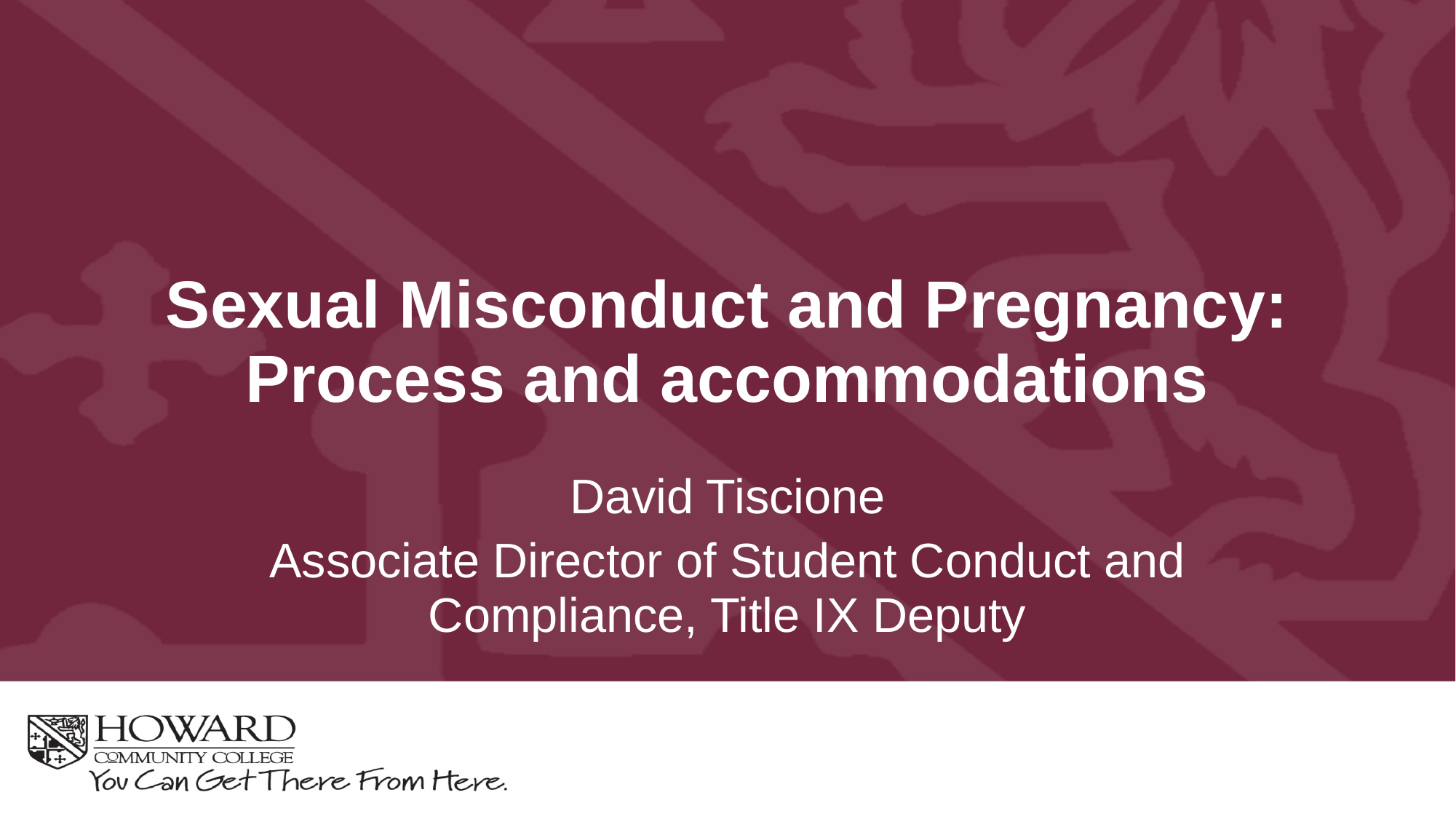

# Sexual Misconduct and Pregnancy: Process and accommodations
David Tiscione
Associate Director of Student Conduct and Compliance, Title IX Deputy